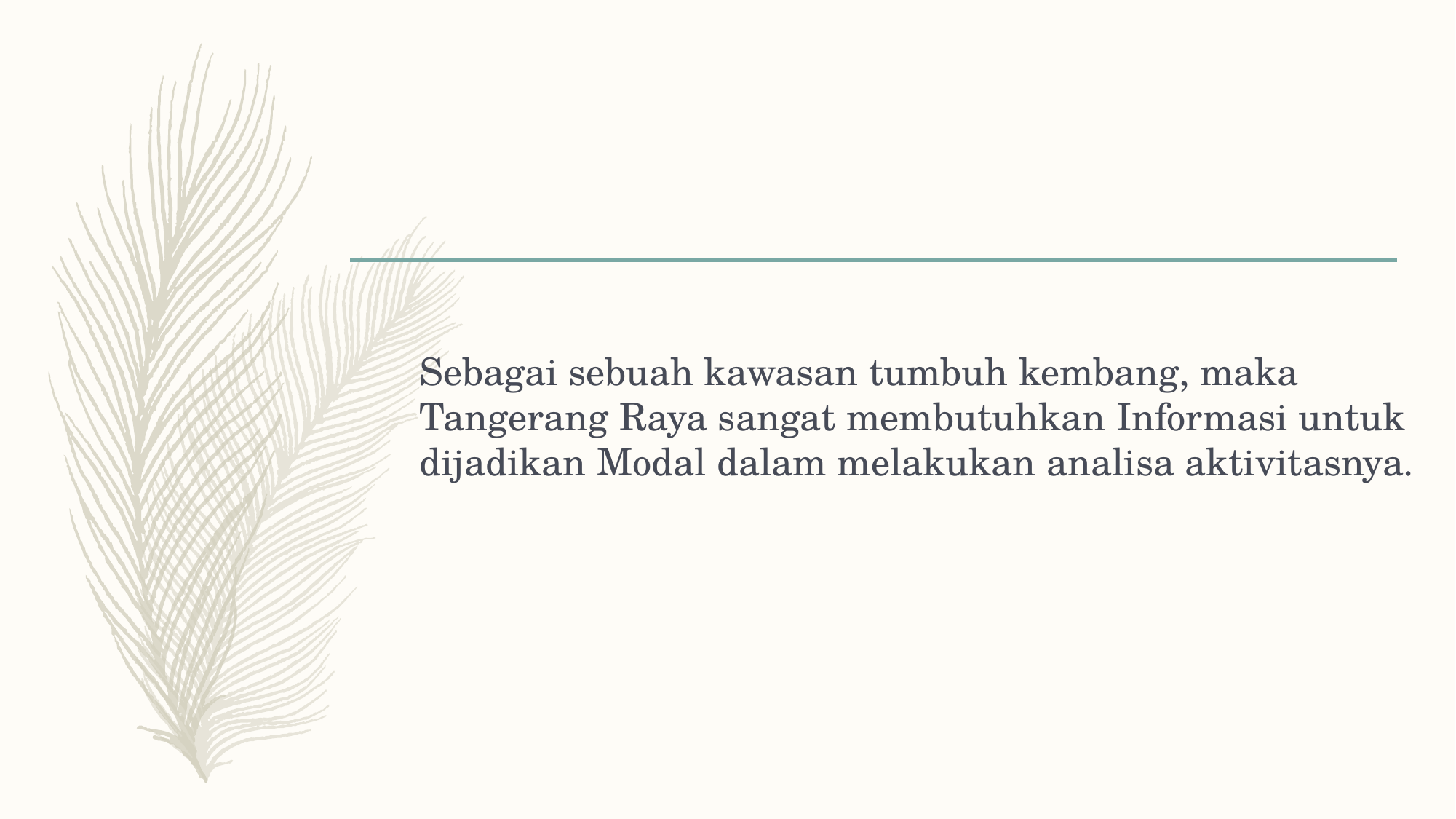

# Sebagai sebuah kawasan tumbuh kembang, maka Tangerang Raya sangat membutuhkan Informasi untuk dijadikan Modal dalam melakukan analisa aktivitasnya.